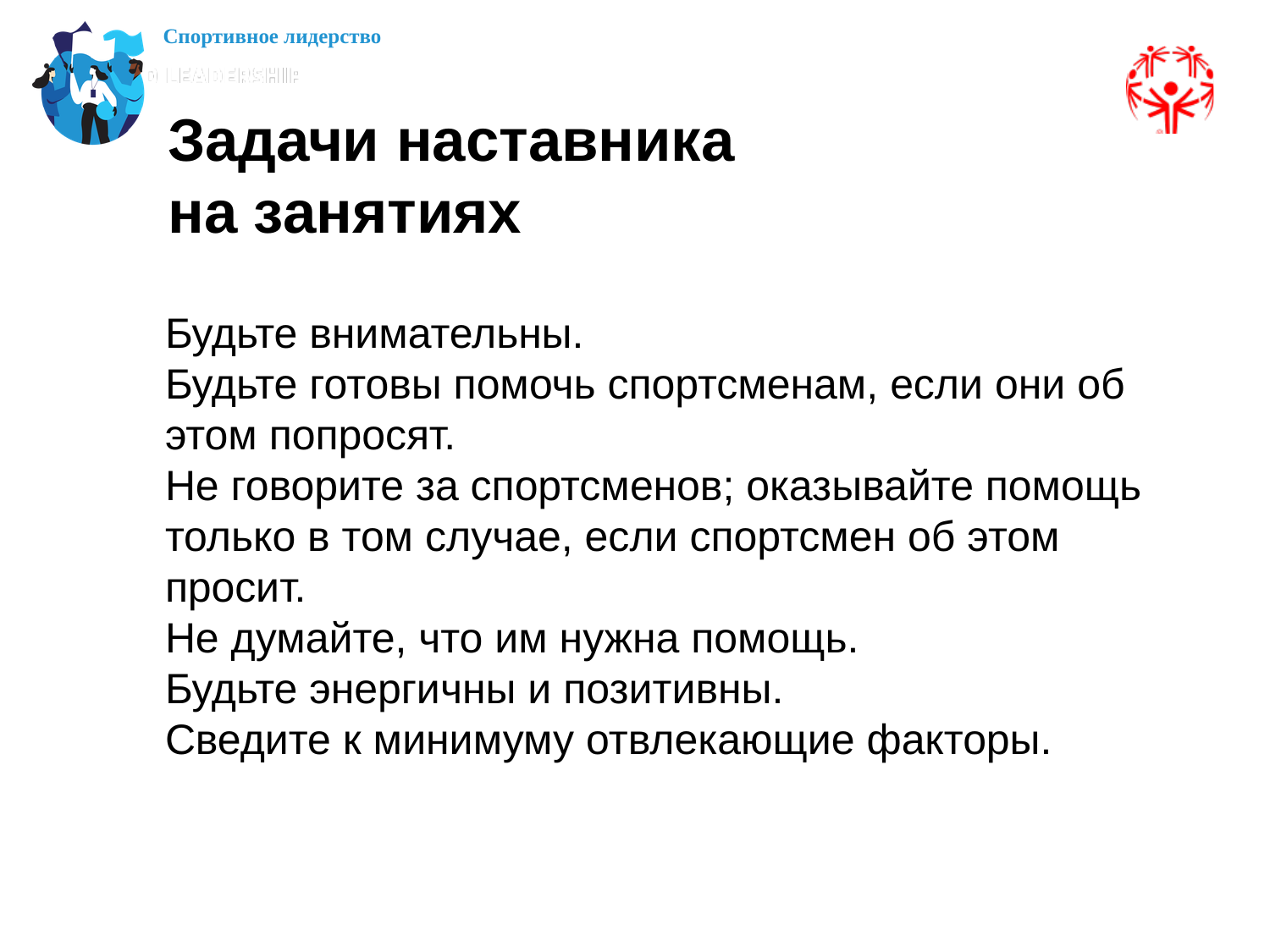

Задачи наставника
на занятиях
Будьте внимательны.
Будьте готовы помочь спортсменам, если они об этом попросят.
Не говорите за спортсменов; оказывайте помощь только в том случае, если спортсмен об этом просит.
Не думайте, что им нужна помощь.
Будьте энергичны и позитивны.
Сведите к минимуму отвлекающие факторы.